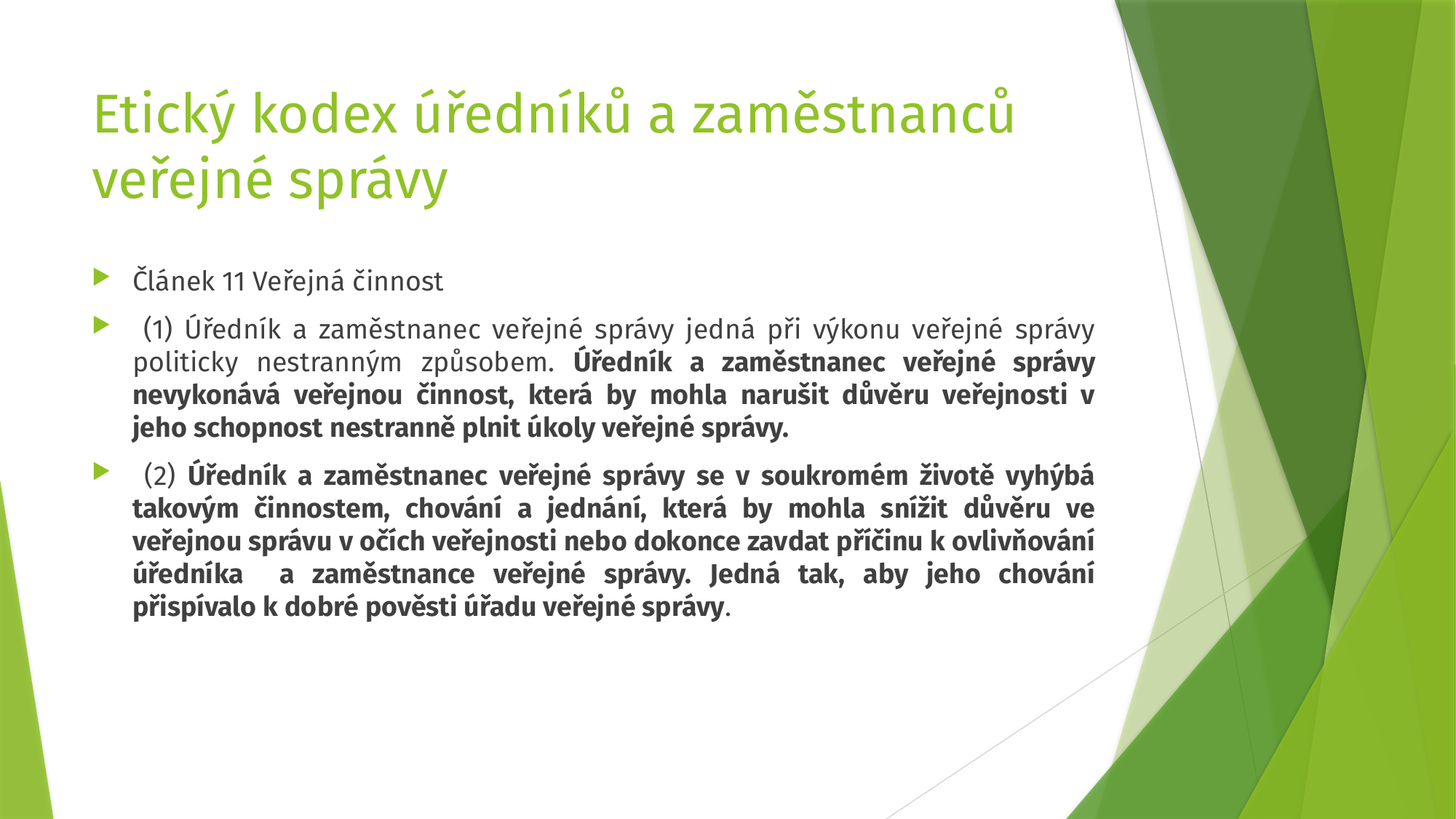

# Etický kodex úředníků a zaměstnanců veřejné správy
Článek 11 Veřejná činnost
 (1) Úředník a zaměstnanec veřejné správy jedná při výkonu veřejné správy politicky nestranným způsobem. Úředník a zaměstnanec veřejné správy nevykonává veřejnou činnost, která by mohla narušit důvěru veřejnosti v jeho schopnost nestranně plnit úkoly veřejné správy.
 (2) Úředník a zaměstnanec veřejné správy se v soukromém životě vyhýbá takovým činnostem, chování a jednání, která by mohla snížit důvěru ve veřejnou správu v očích veřejnosti nebo dokonce zavdat příčinu k ovlivňování úředníka  a zaměstnance veřejné správy. Jedná tak, aby jeho chování přispívalo k dobré pověsti úřadu veřejné správy.